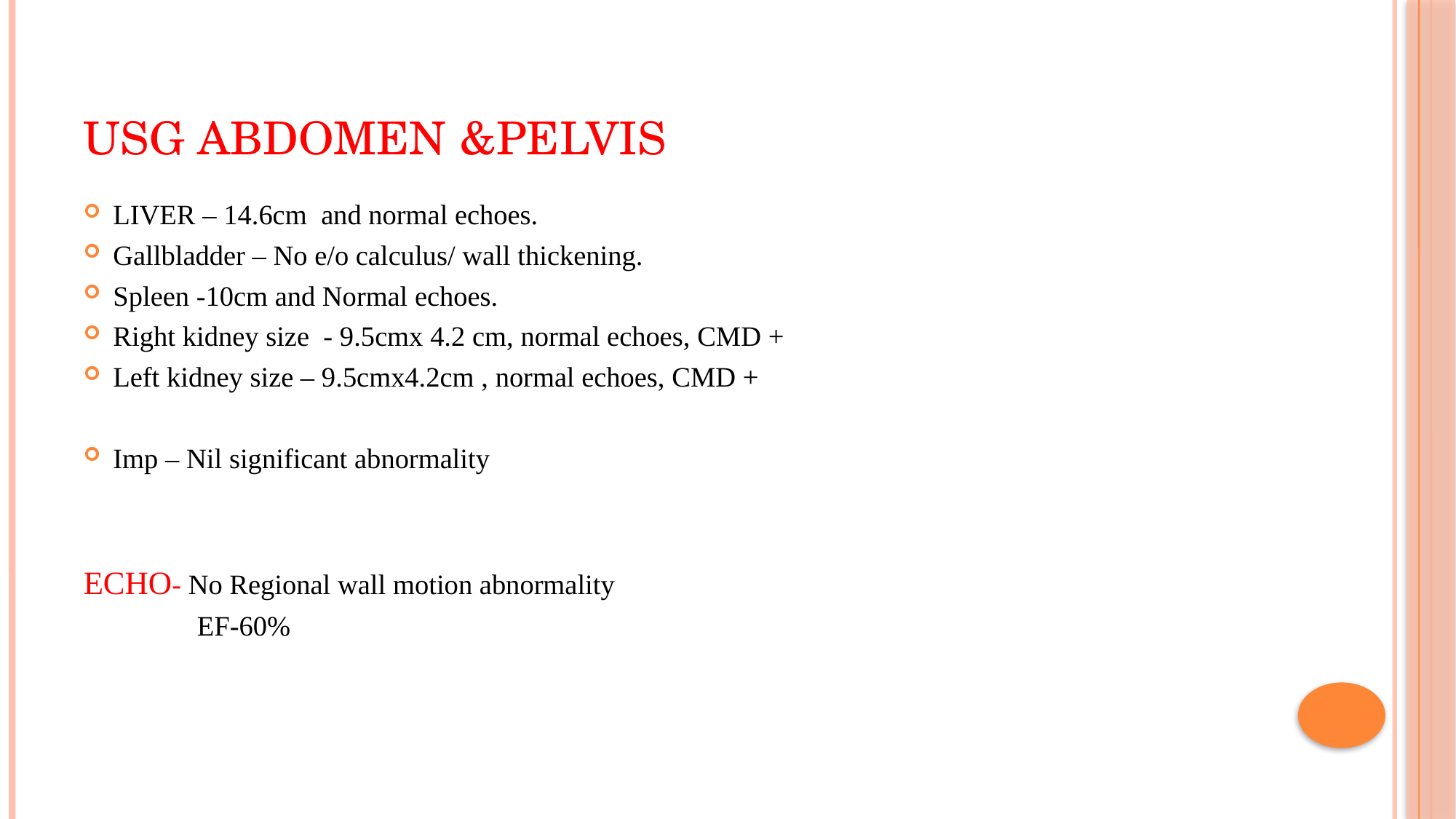

# USG ABDOMEN &PELVIS
LIVER – 14.6cm  and normal echoes.
Gallbladder – No e/o calculus/ wall thickening.
Spleen -10cm and Normal echoes.
Right kidney size  - 9.5cmx 4.2 cm, normal echoes, CMD +
Left kidney size – 9.5cmx4.2cm , normal echoes, CMD +

Imp – Nil significant abnormality

ECHO- No Regional wall motion abnormality
                EF-60%